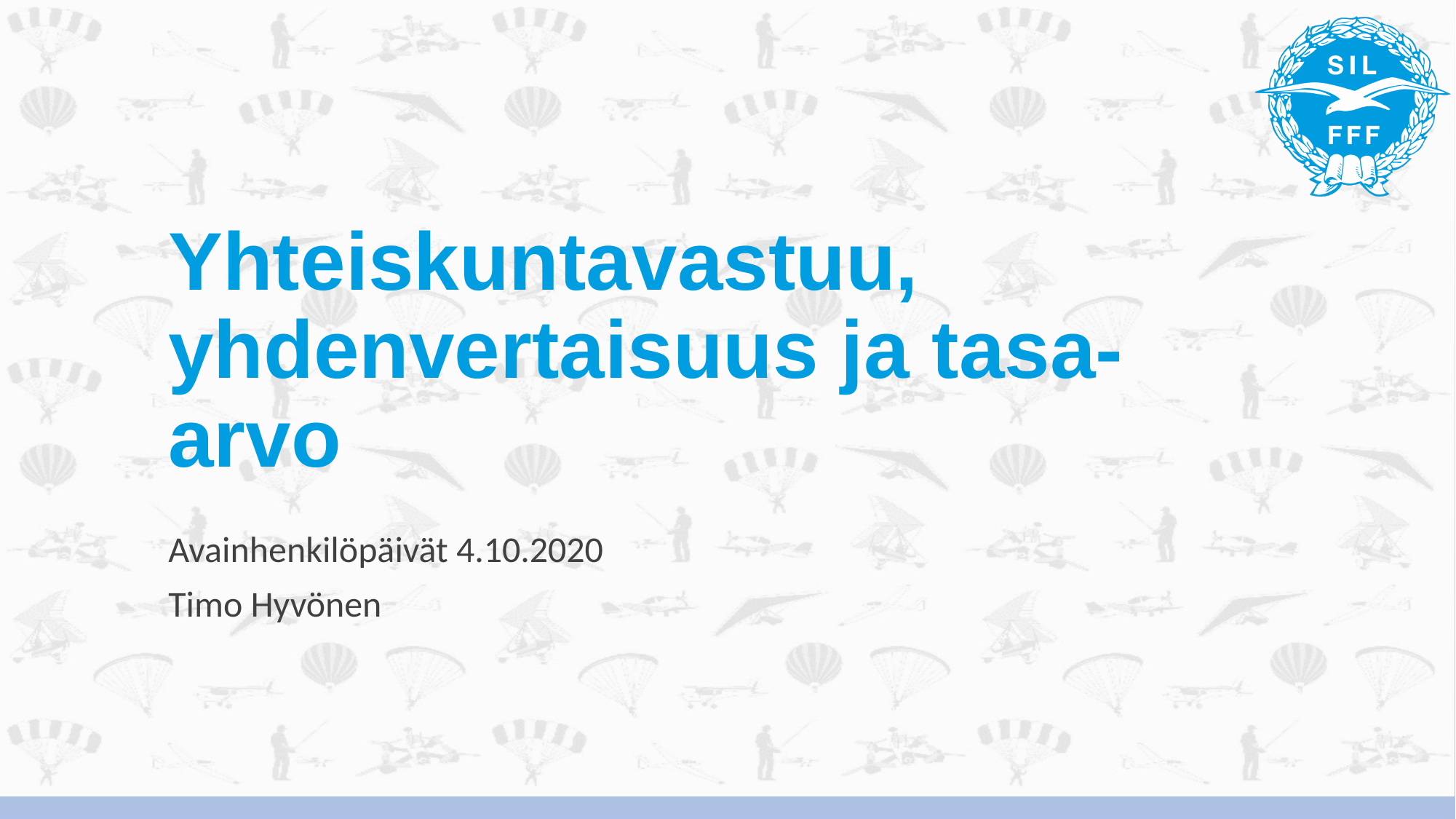

# Yhteiskuntavastuu, yhdenvertaisuus ja tasa-arvo
Avainhenkilöpäivät 4.10.2020
Timo Hyvönen